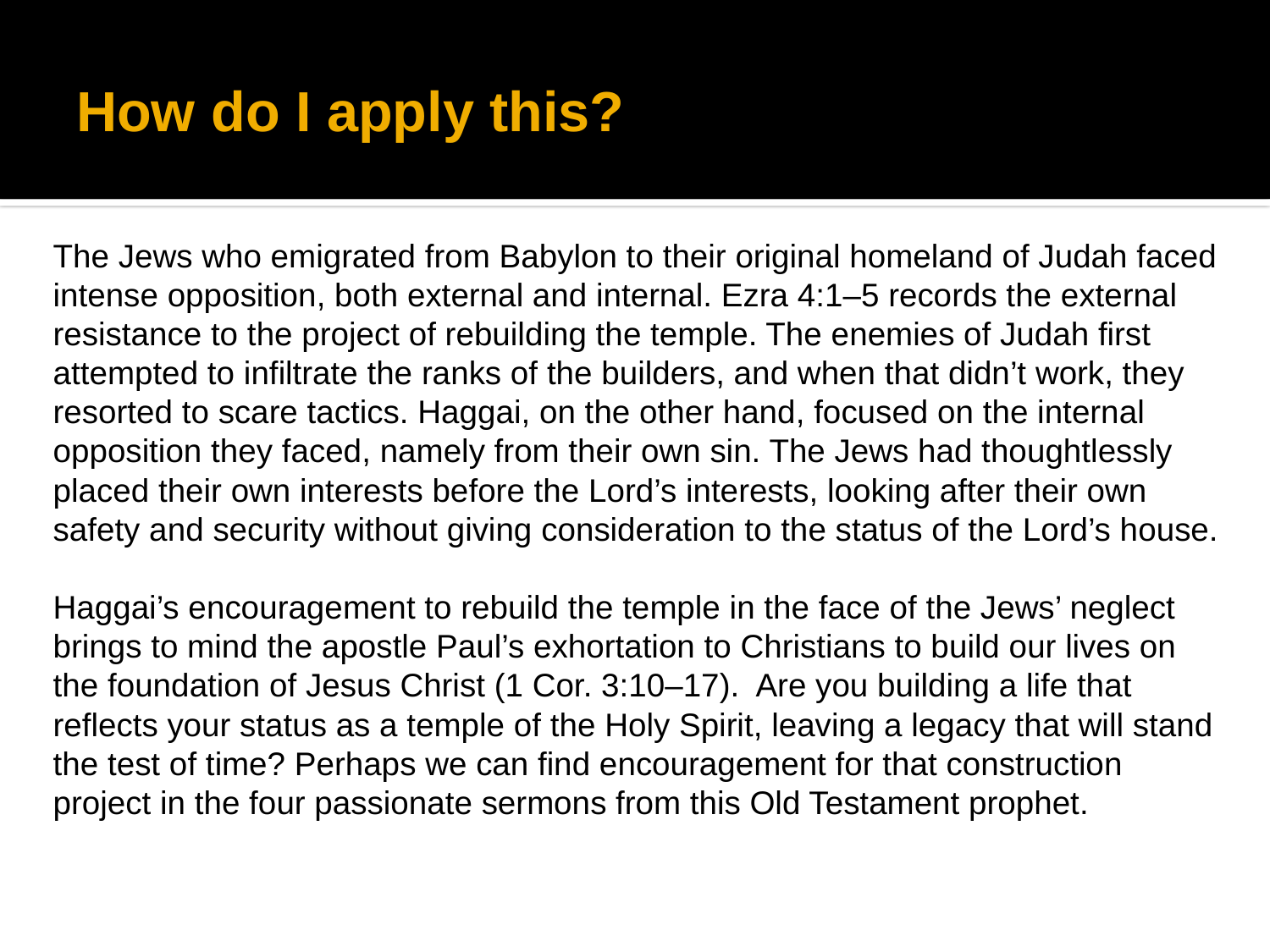

# How do I apply this?
The Jews who emigrated from Babylon to their original homeland of Judah faced intense opposition, both external and internal. Ezra 4:1–5 records the external resistance to the project of rebuilding the temple. The enemies of Judah first attempted to infiltrate the ranks of the builders, and when that didn’t work, they resorted to scare tactics. Haggai, on the other hand, focused on the internal opposition they faced, namely from their own sin. The Jews had thoughtlessly placed their own interests before the Lord’s interests, looking after their own safety and security without giving consideration to the status of the Lord’s house.

Haggai’s encouragement to rebuild the temple in the face of the Jews’ neglect brings to mind the apostle Paul’s exhortation to Christians to build our lives on the foundation of Jesus Christ (1 Cor. 3:10–17).  Are you building a life that reflects your status as a temple of the Holy Spirit, leaving a legacy that will stand the test of time? Perhaps we can find encouragement for that construction project in the four passionate sermons from this Old Testament prophet.